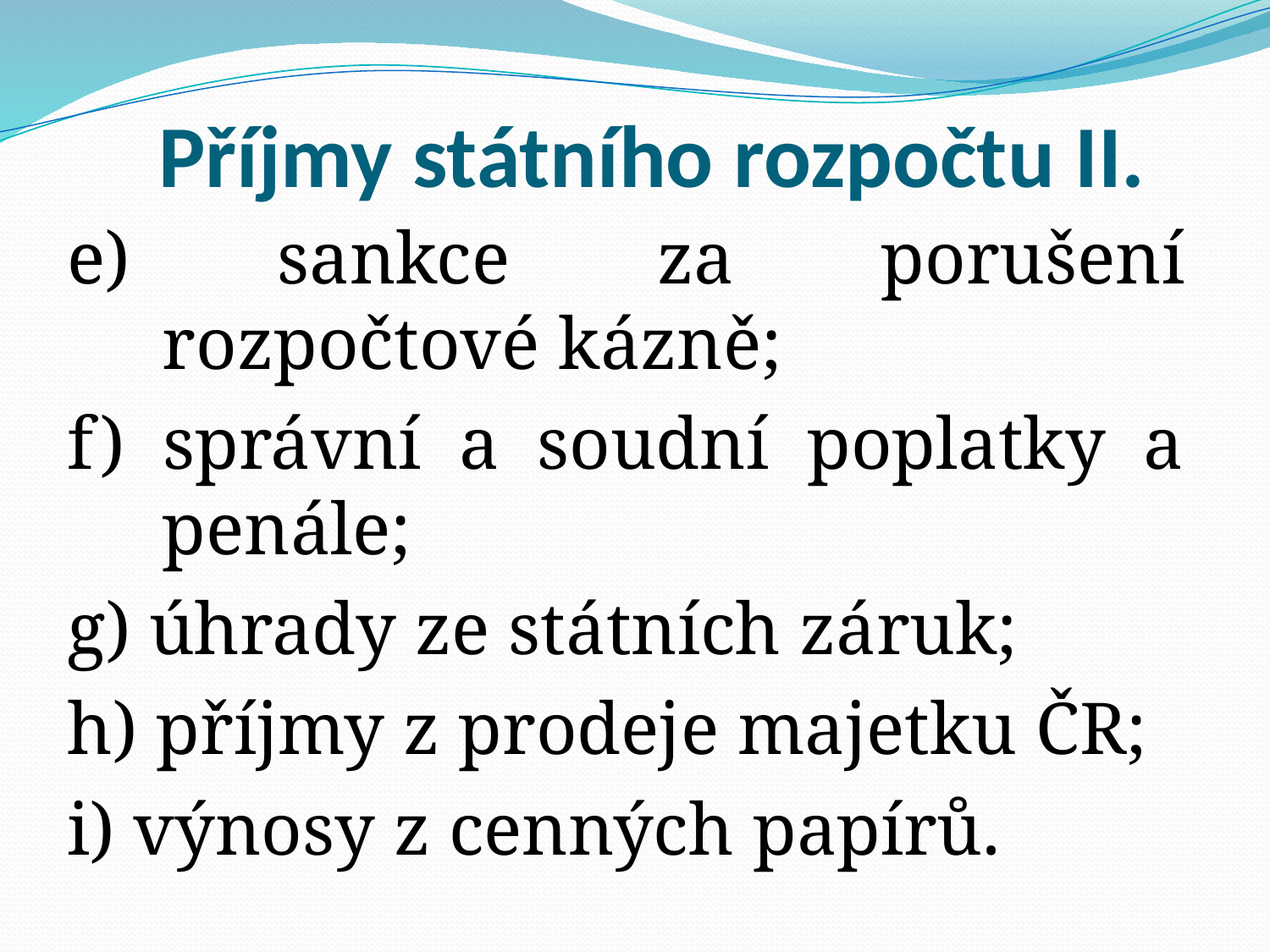

# Příjmy státního rozpočtu II.
e) sankce za porušení rozpočtové kázně;
f) správní a soudní poplatky a penále;
g) úhrady ze státních záruk;
h) příjmy z prodeje majetku ČR;
i) výnosy z cenných papírů.